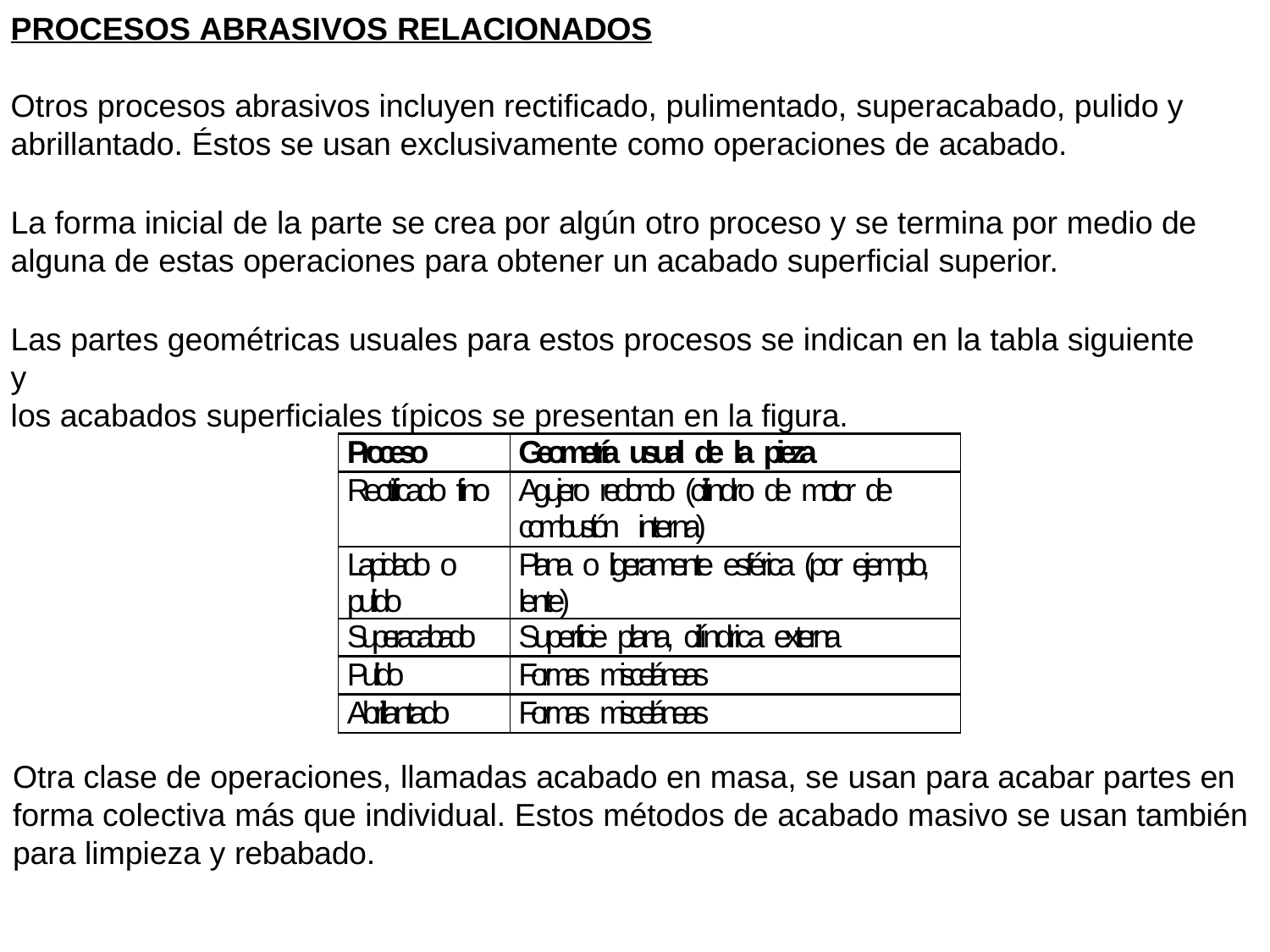

PROCESOS ABRASIVOS RELACIONADOS

Otros procesos abrasivos incluyen rectificado, pulimentado, superacabado, pulido y
abrillantado. Éstos se usan exclusivamente como operaciones de acabado.

La forma inicial de la parte se crea por algún otro proceso y se termina por medio de alguna de estas operaciones para obtener un acabado superficial superior.

Las partes geométricas usuales para estos procesos se indican en la tabla siguiente y
los acabados superficiales típicos se presentan en la figura.
| Proceso | Geometría usual de la pieza |
| --- | --- |
| Rectificado fino | Agujero redondo (cilindro de motor de combustión interna) |
| Lapidado o pulido | Plana o ligeramente esférica (por ejemplo, lente) |
| Superacabado | Superficie plana, cilíndrica externa |
| Pulido | Formas misceláneas |
| Abrillantado | Formas misceláneas |
Otra clase de operaciones, llamadas acabado en masa, se usan para acabar partes en forma colectiva más que individual. Estos métodos de acabado masivo se usan también para limpieza y rebabado.